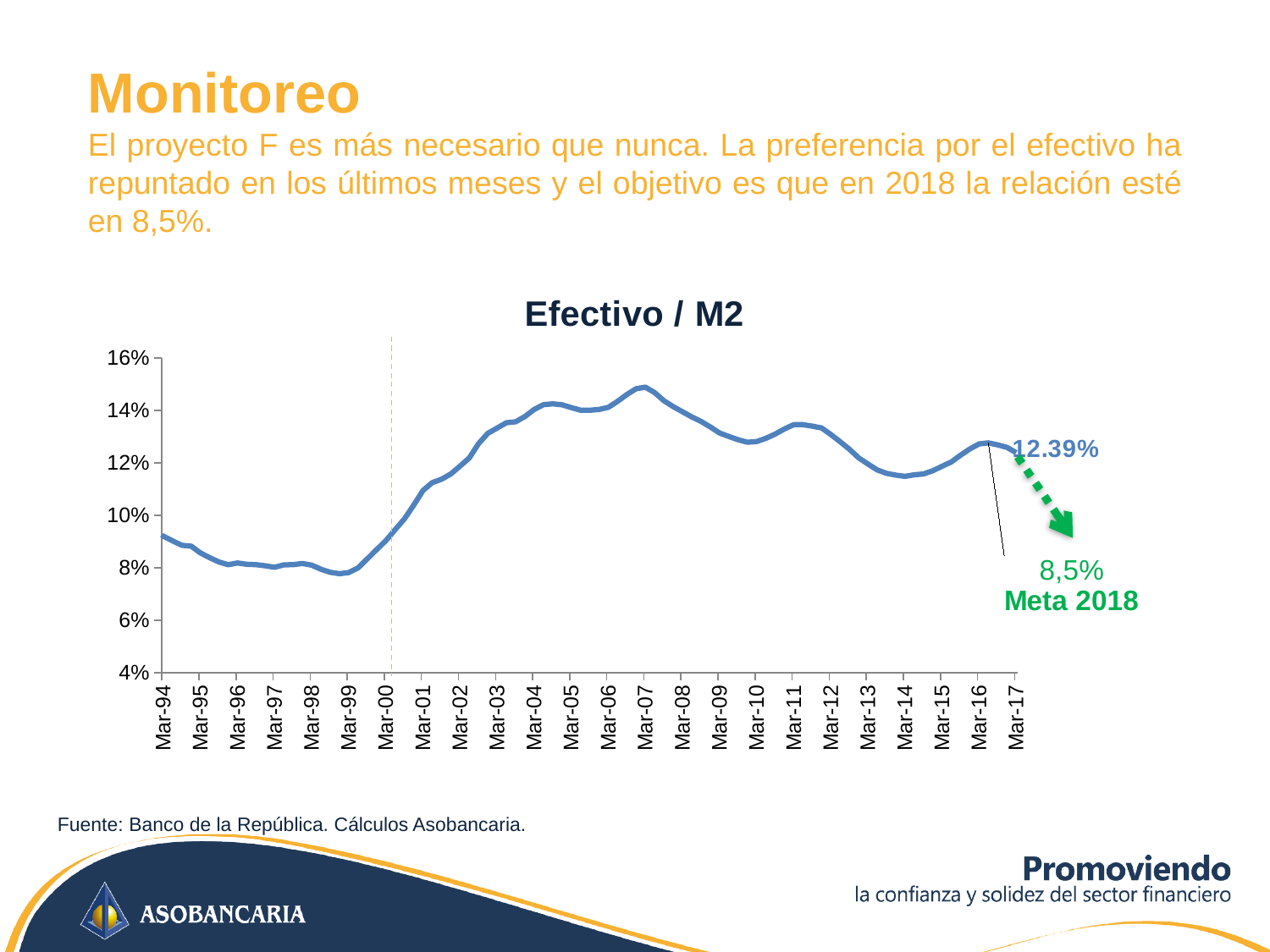

Monitoreo
El proyecto F es más necesario que nunca. La preferencia por el efectivo ha repuntado en los últimos meses y el objetivo es que en 2018 la relación esté en 8,5%.

### Chart: Efectivo / M2

| Category | Efectivo / M2 |
|---|---|
| 34031 | 0.101178508855216 |
| 34123 | 0.10025093483844368 |
| 34215 | 0.0976743381239339 |
| 34306 | 0.09505278398988472 |
| 34396 | 0.09204162037627159 |
| 34488 | 0.09021538939331564 |
| 34580 | 0.08854170985662896 |
| 34671 | 0.08823178587196452 |
| 34761 | 0.08562358503986203 |
| 34853 | 0.08382414470128219 |
| 34945 | 0.08217497618493566 |
| 35036 | 0.08115126892483973 |
| 35127 | 0.0818236925368931 |
| 35219 | 0.0813141683205228 |
| 35311 | 0.08117689107633425 |
| 35402 | 0.08073193614945519 |
| 35492 | 0.08015284154853335 |
| 35584 | 0.08109557497039072 |
| 35676 | 0.08116453333458663 |
| 35767 | 0.08161756419311736 |
| 35857 | 0.08097833113861042 |
| 35949 | 0.07942365939064709 |
| 36041 | 0.07825132133697557 |
| 36132 | 0.07772702164446693 |
| 36222 | 0.07814113238609928 |
| 36314 | 0.07990781460658737 |
| 36406 | 0.08340152274073076 |
| 36497 | 0.08688710411494897 |
| 36588 | 0.09032186046638711 |
| 36680 | 0.09451005813255538 |
| 36772 | 0.0986319921234886 |
| 36863 | 0.10385481296536477 |
| 36953 | 0.10944786097654649 |
| 37045 | 0.1124569556772338 |
| 37137 | 0.1137603665577237 |
| 37228 | 0.11576012470265136 |
| 37318 | 0.1187513235820962 |
| 37410 | 0.1218768468617507 |
| 37502 | 0.12732436778496403 |
| 37593 | 0.1312657629111009 |
| 37683 | 0.13326510478004383 |
| 37775 | 0.1352849371104396 |
| 37867 | 0.13567037967767234 |
| 37958 | 0.13765831414205282 |
| 38049 | 0.1403756257410022 |
| 38141 | 0.14219179833220819 |
| 38233 | 0.14251241032692433 |
| 38324 | 0.14215712136570088 |
| 38414 | 0.14109127373551197 |
| 38506 | 0.14009573916688128 |
| 38598 | 0.14006951655537264 |
| 38689 | 0.14035261121884965 |
| 38779 | 0.14117554009479755 |
| 38871 | 0.14345917126270574 |
| 38963 | 0.14606964834856923 |
| 39054 | 0.1482747259856376 |
| 39144 | 0.14887998431547741 |
| 39236 | 0.14681163841939643 |
| 39328 | 0.14369828387014405 |
| 39419 | 0.14144468027914958 |
| 39510 | 0.1394950925258709 |
| 39602 | 0.13755067539250965 |
| 39694 | 0.13580249905006156 |
| 39785 | 0.13372458665342954 |
| 39875 | 0.13141112224688098 |
| 39967 | 0.13006451817972983 |
| 40059 | 0.1288318966068205 |
| 40150 | 0.12788360691817804 |
| 40240 | 0.12813442211997217 |
| 40332 | 0.12936218468037414 |
| 40424 | 0.13096947532391226 |
| 40515 | 0.13293854686251222 |
| 40605 | 0.13456415913642272 |
| 40697 | 0.1345593715927486 |
| 40789 | 0.13401252833737154 |
| 40880 | 0.1333270393477494 |
| 40971 | 0.13082627156070473 |
| 41063 | 0.12808778114343744 |
| 41155 | 0.1252381048304277 |
| 41246 | 0.12194122352718191 |
| 41336 | 0.11959539724309552 |
| 41428 | 0.11733140306292227 |
| 41520 | 0.11601928296909136 |
| 41611 | 0.11533280403606908 |
| 41701 | 0.11485908664561437 |
| 41793 | 0.11544586942192074 |
| 41885 | 0.11578790176897255 |
| 41976 | 0.11699855634710365 |
| 42066 | 0.11868556327294034 |
| 42158 | 0.120353921569558 |
| 42250 | 0.12293139671684508 |
| 42339 | 0.1253 |
| 42430 | 0.12722378785286886 |
| 42522 | 0.12764040090835538 |
| 42614 | 0.12686405813778653 |
| 42705 | 0.12591110753425516 |
| 42795 | 0.12389733847258326 |
| 42887 | None |
| 42979 | None |
Fuente: Banco de la República. Cálculos Asobancaria.